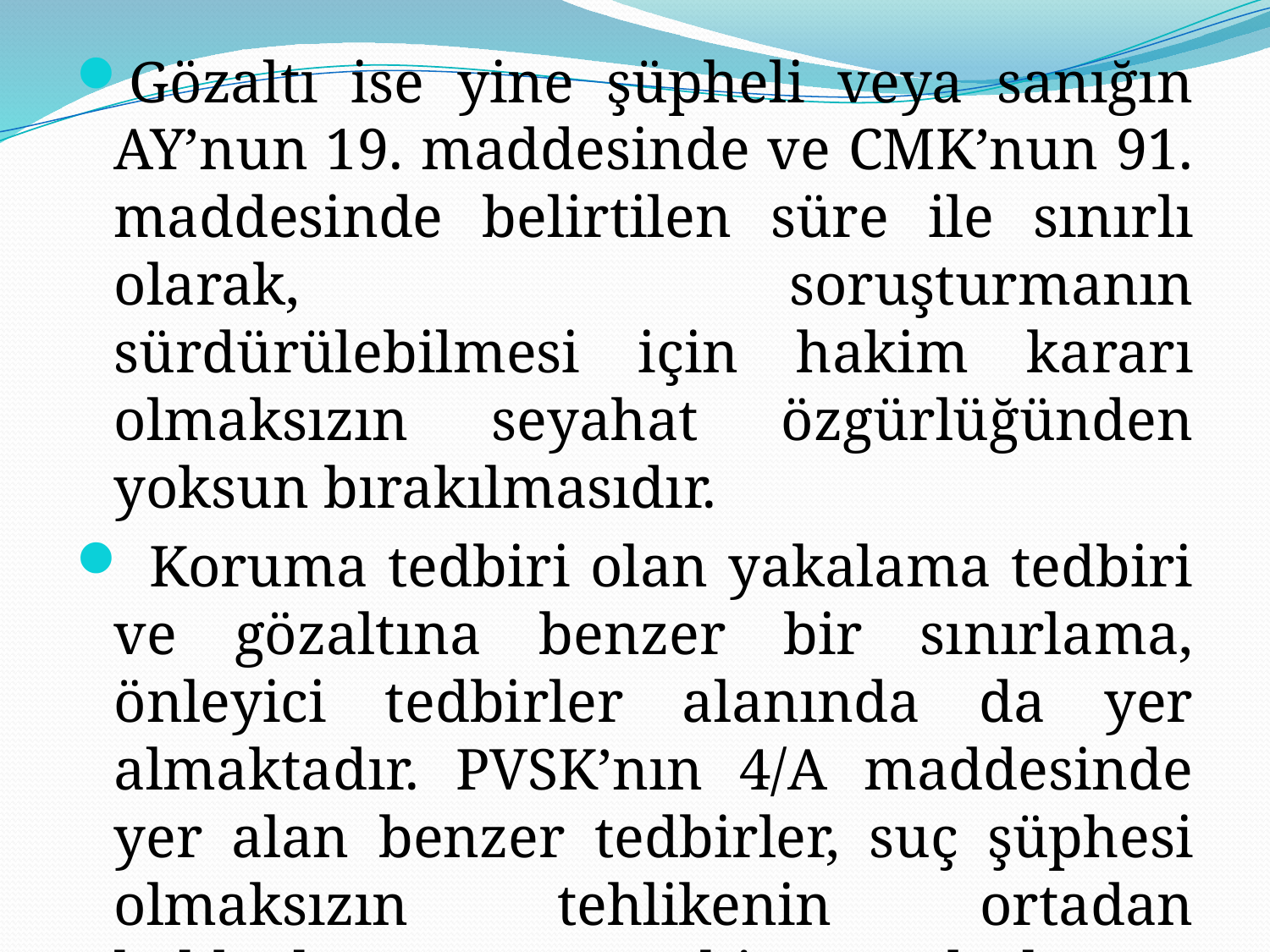

Gözaltı ise yine şüpheli veya sanığın AY’nun 19. maddesinde ve CMK’nun 91. maddesinde belirtilen süre ile sınırlı olarak, soruşturmanın sürdürülebilmesi için hakim kararı olmaksızın seyahat özgürlüğünden yoksun bırakılmasıdır.
 Koruma tedbiri olan yakalama tedbiri ve gözaltına benzer bir sınırlama, önleyici tedbirler alanında da yer almaktadır. PVSK’nın 4/A maddesinde yer alan benzer tedbirler, suç şüphesi olmaksızın tehlikenin ortadan kaldırılması amacına hizmet ederler.